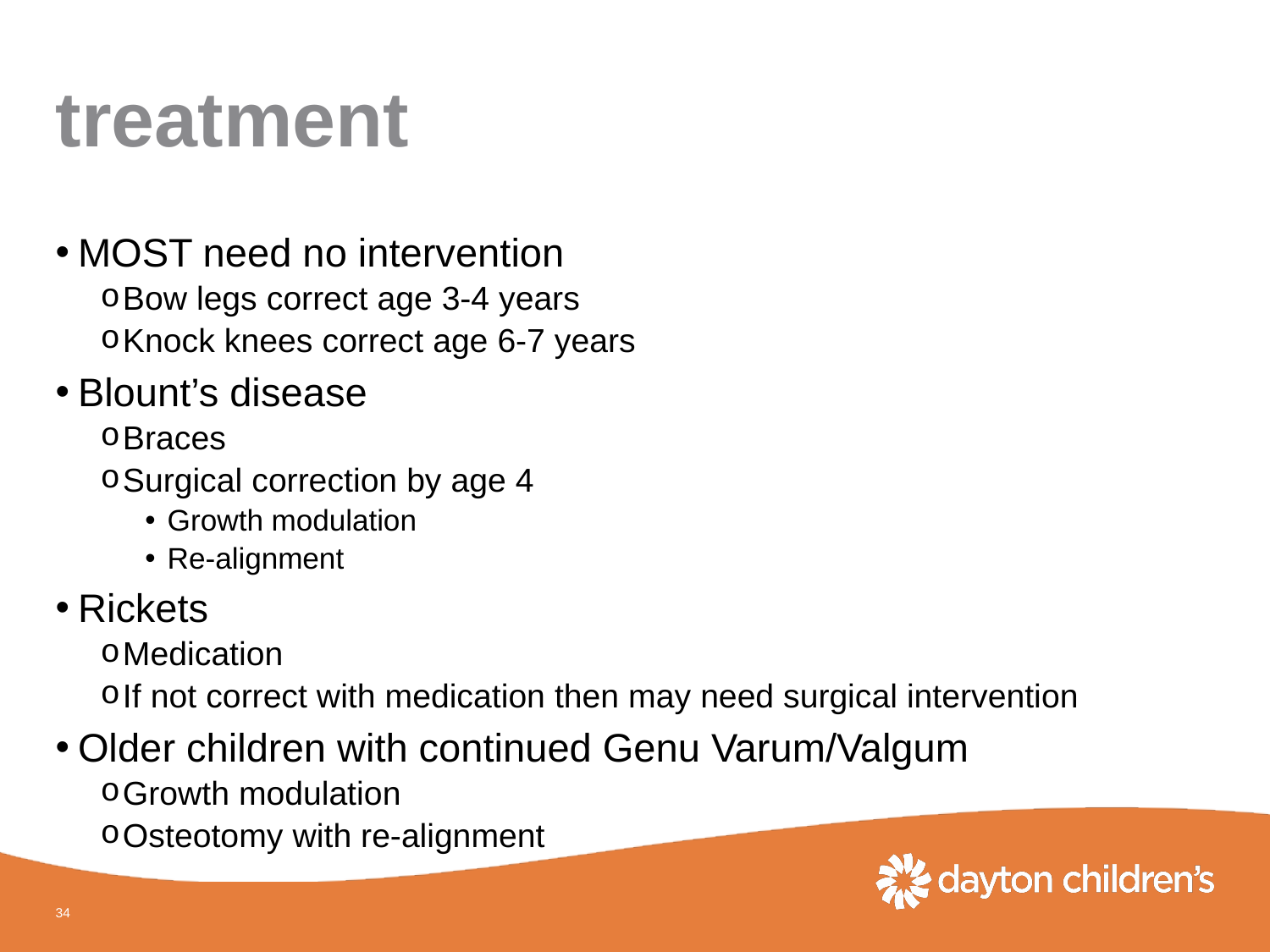

# treatment
MOST need no intervention
Bow legs correct age 3-4 years
Knock knees correct age 6-7 years
Blount’s disease
Braces
Surgical correction by age 4
Growth modulation
Re-alignment
Rickets
Medication
If not correct with medication then may need surgical intervention
Older children with continued Genu Varum/Valgum
Growth modulation
Osteotomy with re-alignment
34